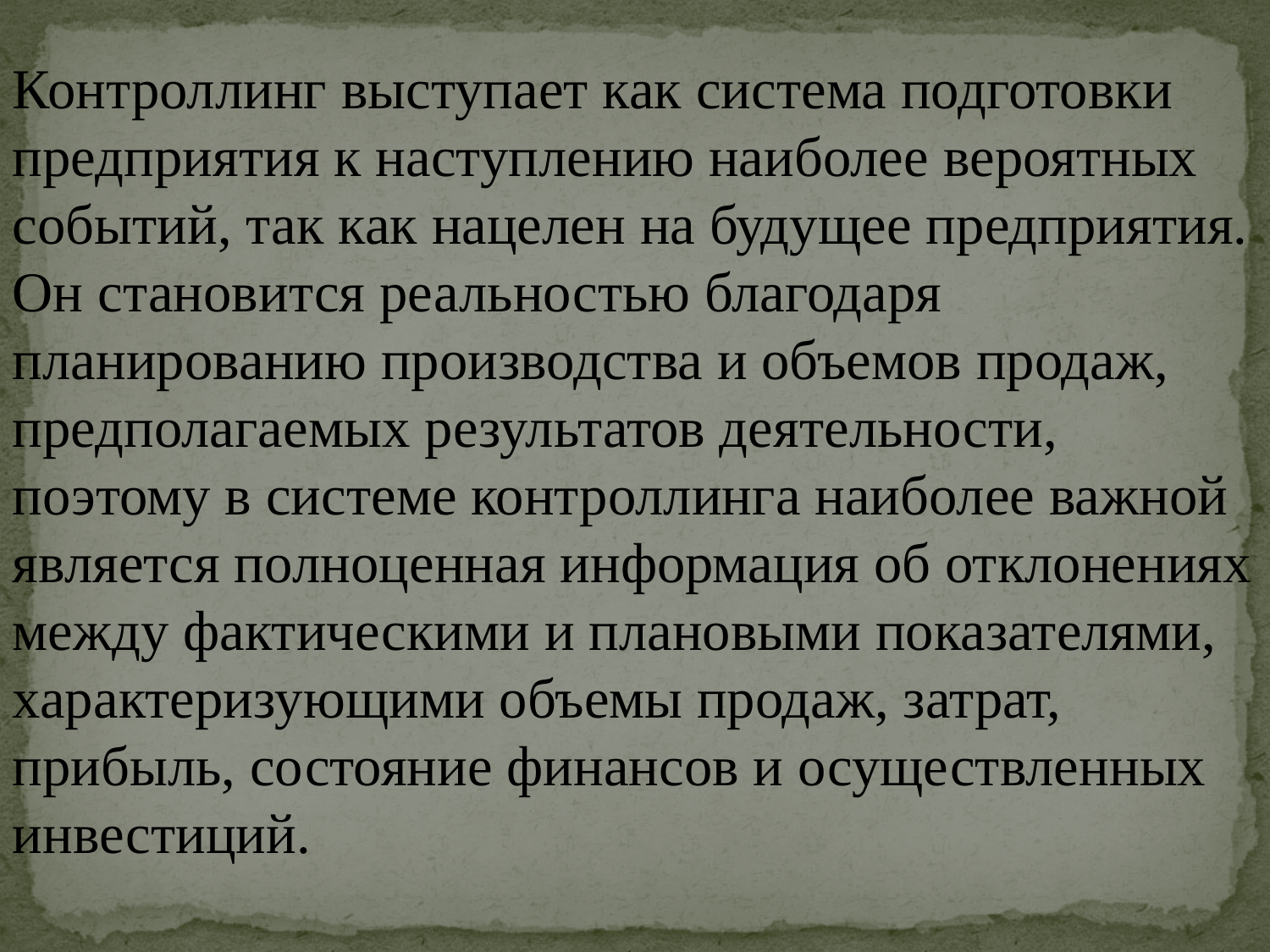

Контроллинг выступает как система подготовки предприятия к наступлению наиболее вероятных событий, так как нацелен на будущее предприятия. Он становится реальностью благодаря планированию производства и объемов продаж, предполагаемых результатов деятельности, поэтому в системе контроллинга наиболее важной является полноценная информация об отклонениях между фактическими и плановыми показателями, характеризующими объемы продаж, затрат, прибыль, состояние финансов и осуществленных инвестиций.